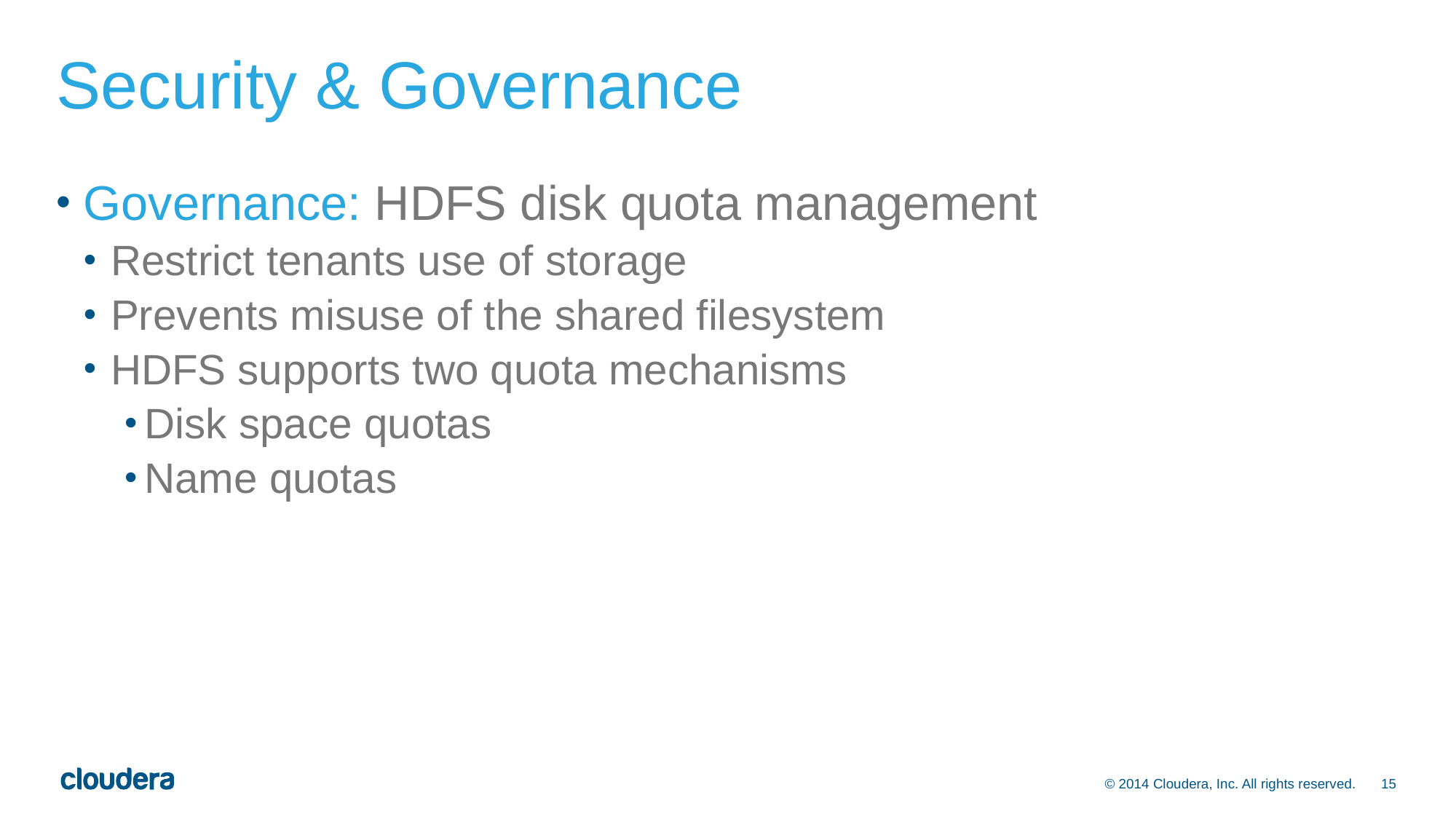

# Security & Governance
Governance: HDFS disk quota management
Restrict tenants use of storage
Prevents misuse of the shared filesystem
HDFS supports two quota mechanisms
Disk space quotas
Name quotas